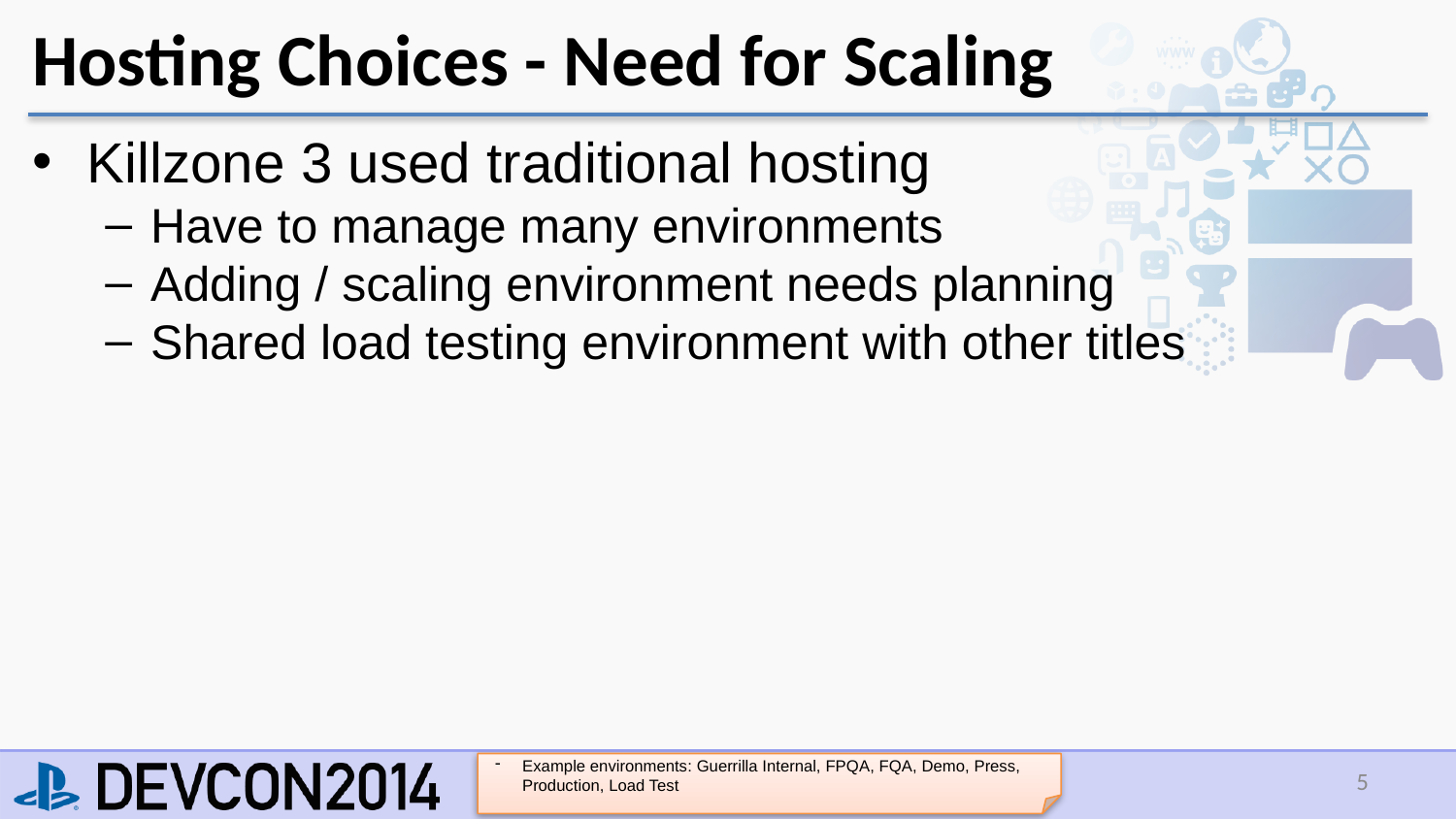

# Hosting Choices - Need for Scaling
Killzone 3 used traditional hosting
Have to manage many environments
Adding / scaling environment needs planning
Shared load testing environment with other titles
Example environments: Guerrilla Internal, FPQA, FQA, Demo, Press, Production, Load Test

5